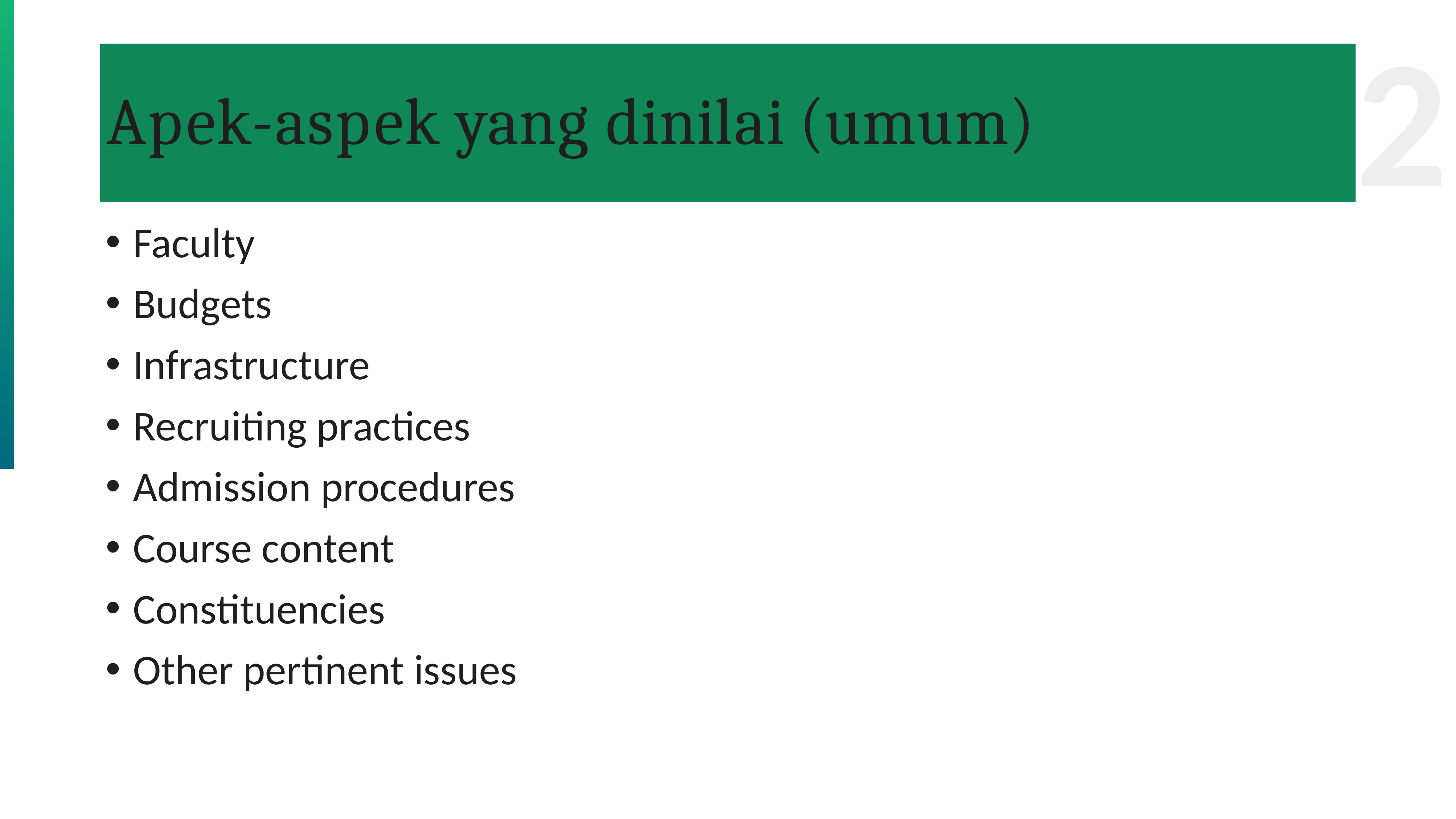

22
# Apek-aspek yang dinilai (umum)
Faculty
Budgets
Infrastructure
Recruiting practices
Admission procedures
Course content
Constituencies
Other pertinent issues